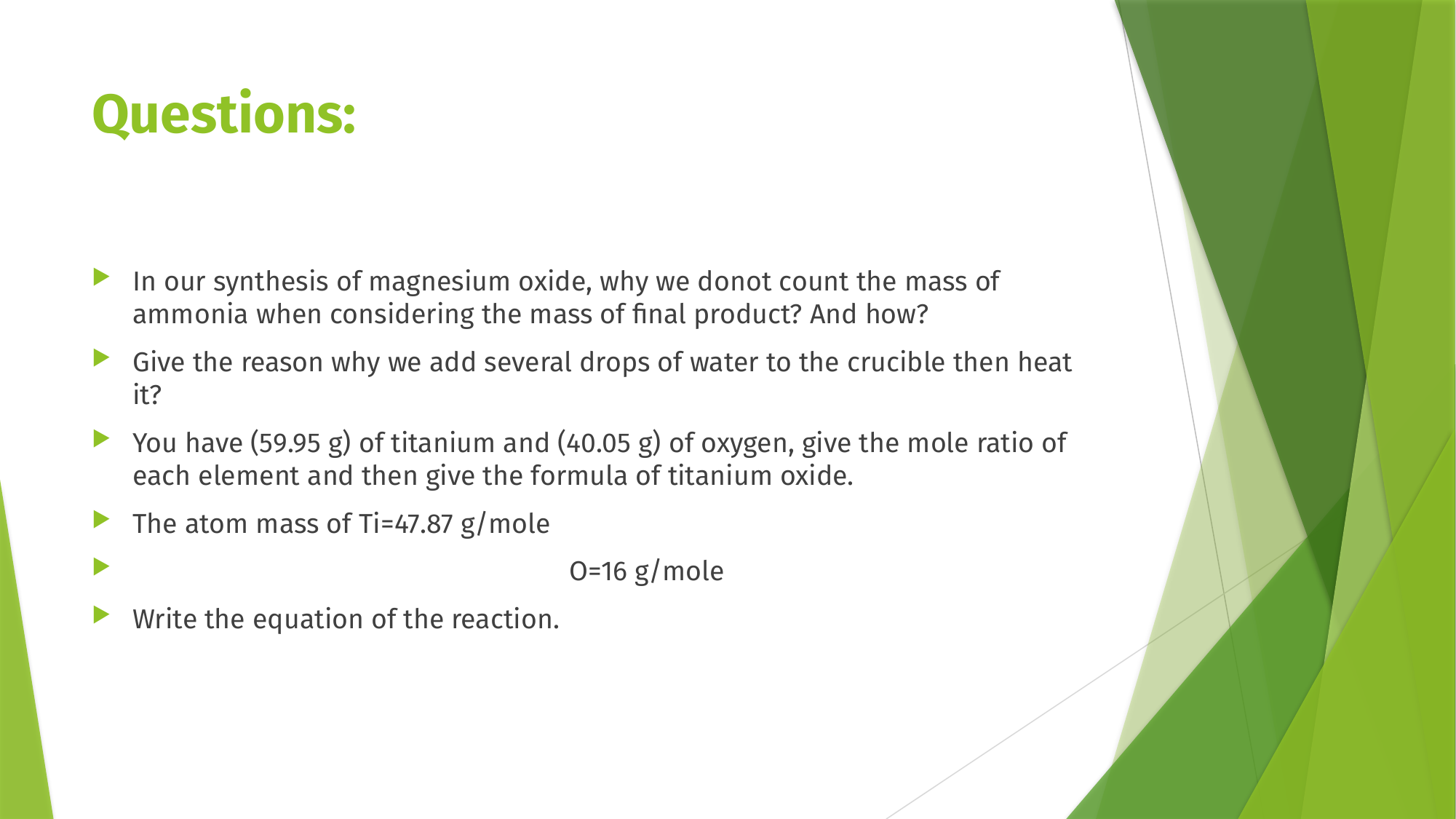

# Questions:
In our synthesis of magnesium oxide, why we donot count the mass of ammonia when considering the mass of final product? And how?
Give the reason why we add several drops of water to the crucible then heat it?
You have (59.95 g) of titanium and (40.05 g) of oxygen, give the mole ratio of each element and then give the formula of titanium oxide.
The atom mass of Ti=47.87 g/mole
				O=16 g/mole
Write the equation of the reaction.